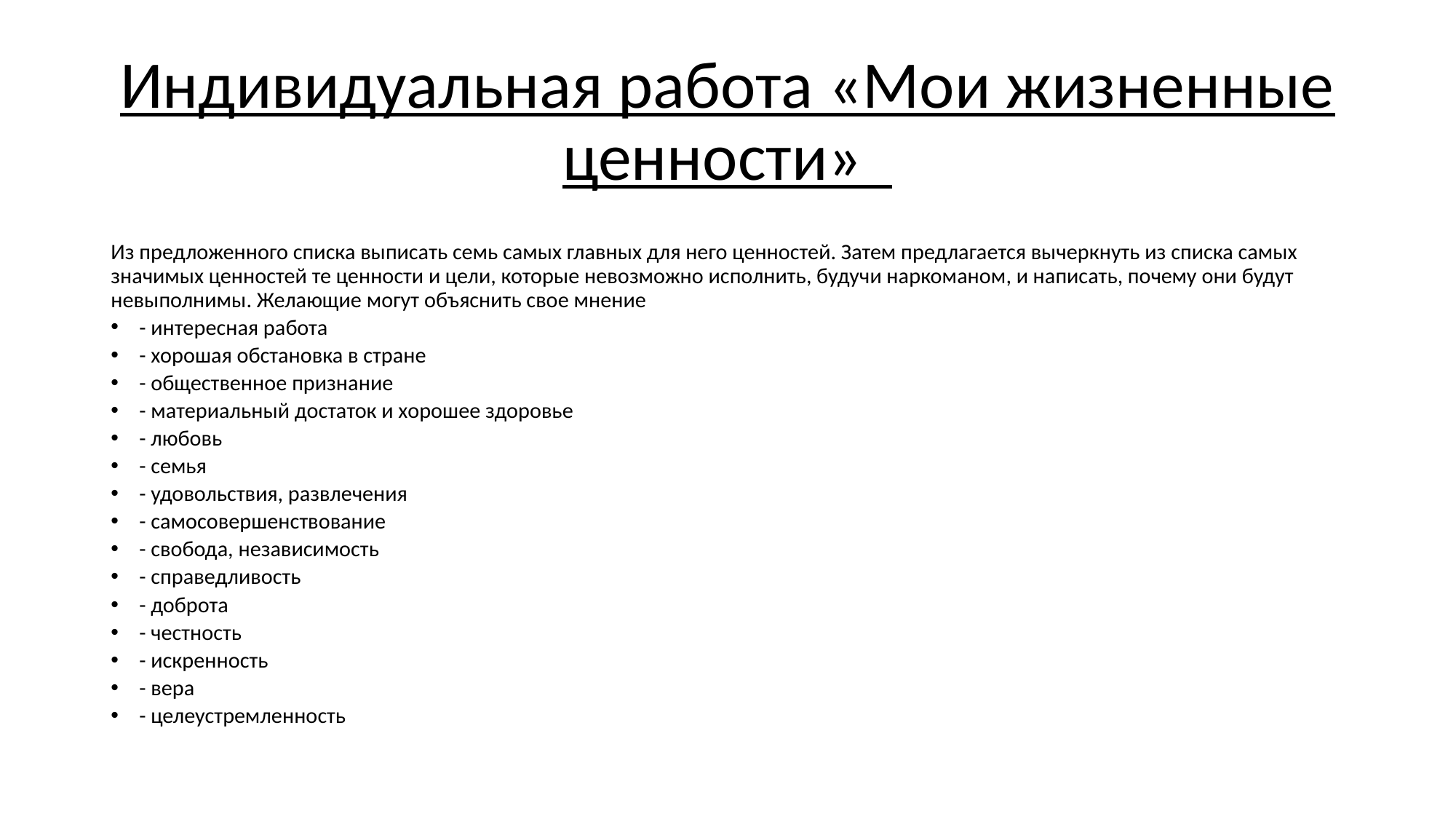

# Индивидуальная работа «Мои жизненные ценности»

Из предложенного списка выписать семь самых главных для него ценностей. Затем предлагается вычеркнуть из списка самых значимых ценностей те ценности и цели, которые невозможно исполнить, будучи наркоманом, и написать, почему они будут невыполнимы. Желающие могут объяснить свое мнение
- интересная работа
- хорошая обстановка в стране
- общественное признание
- материальный достаток и хорошее здоровье
- любовь
- семья
- удовольствия, развлечения
- самосовершенствование
- свобода, независимость
- справедливость
- доброта
- честность
- искренность
- вера
- целеустремленность